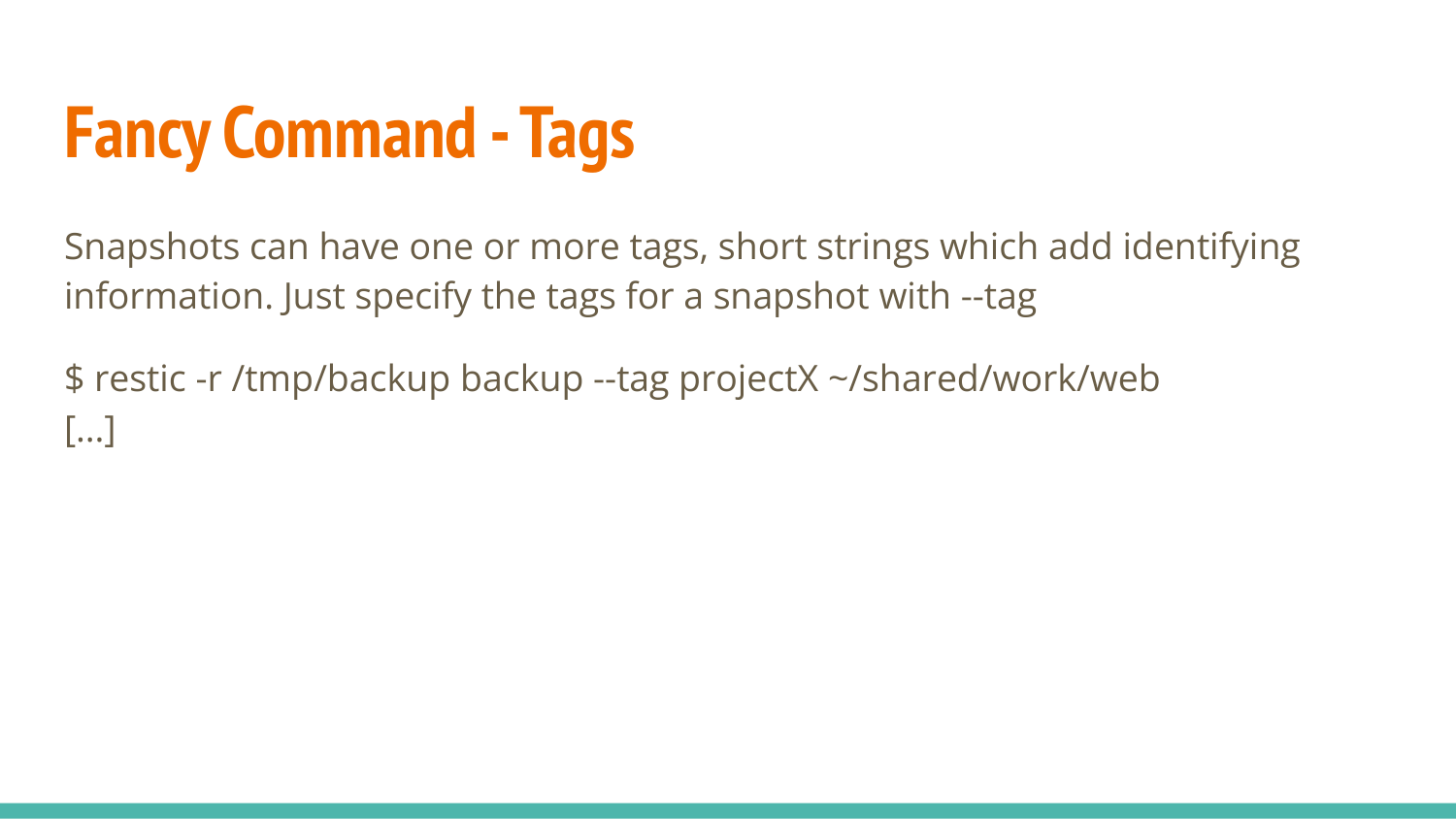

# Fancy Command - Tags
Snapshots can have one or more tags, short strings which add identifying information. Just specify the tags for a snapshot with --tag
$ restic -r /tmp/backup backup --tag projectX ~/shared/work/web
[...]